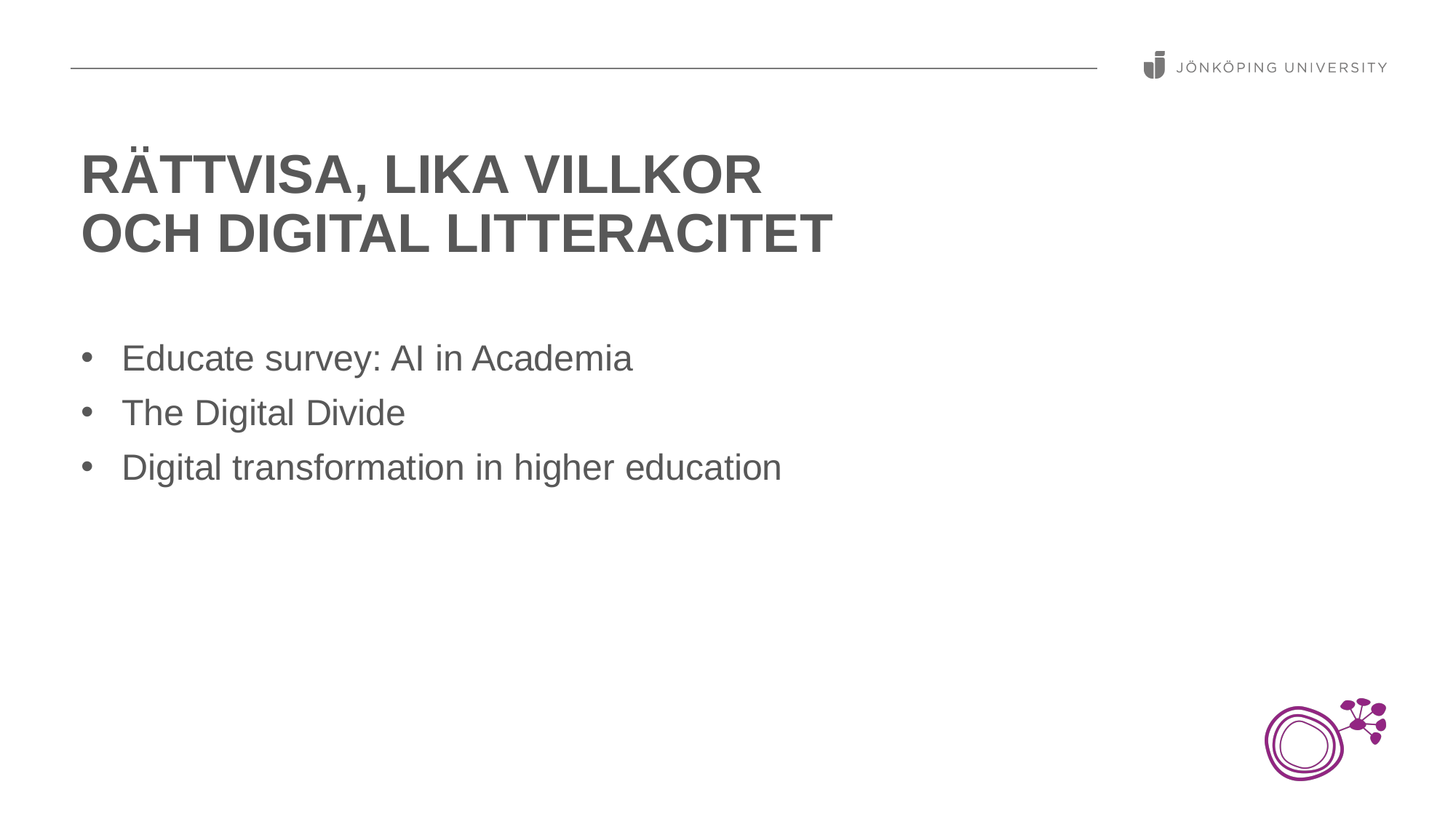

# Rättvisa, lika villkor och digital litteracitet
Educate survey: AI in Academia
The Digital Divide
Digital transformation in higher education